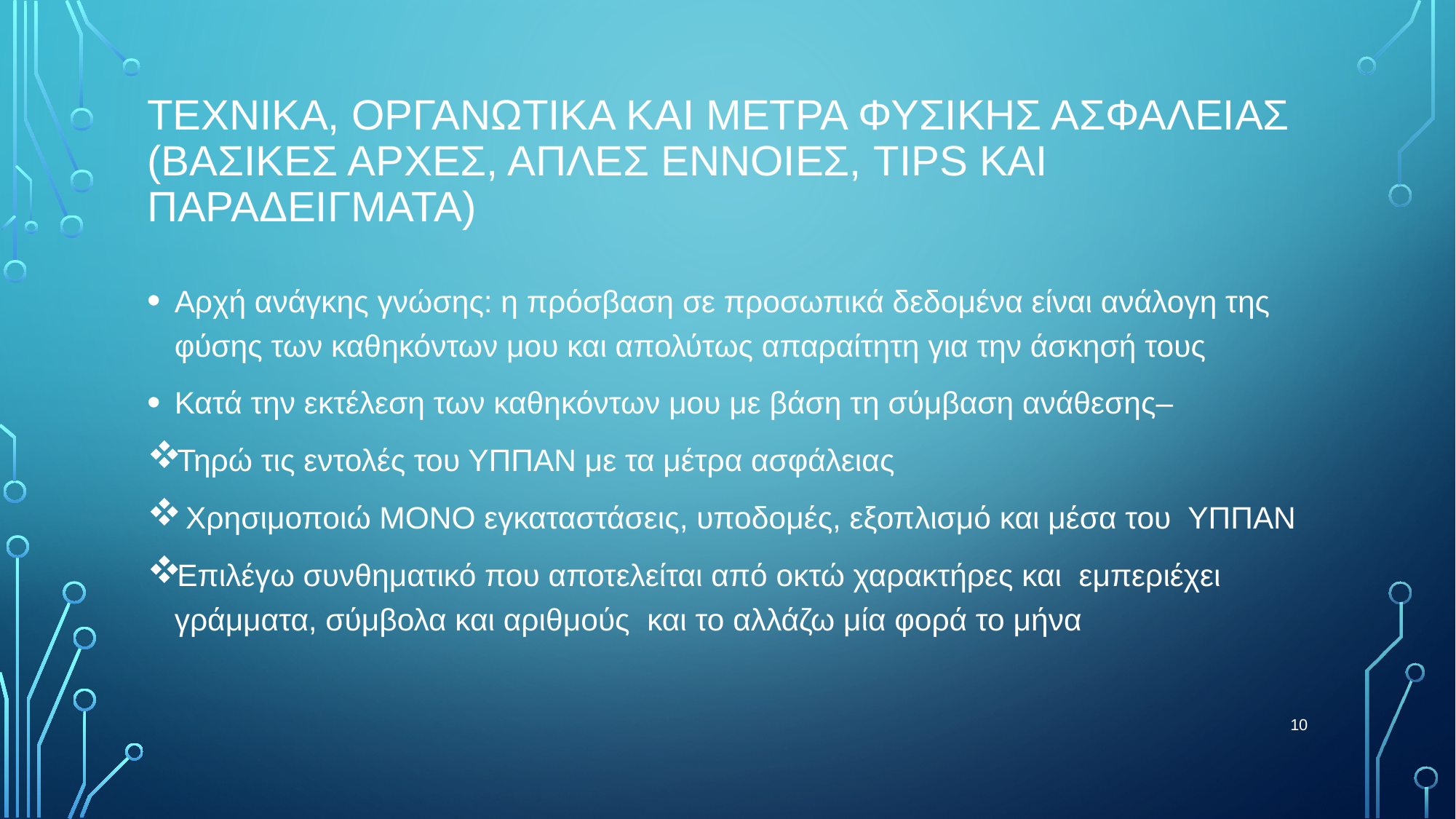

# ΤΕΧΝΙΚΑ, ΟΡΓΑΝΩΤΙΚΑ ΚΑΙ ΜΕΤΡΑ ΦΥΣΙΚΗΣ ΑΣΦΑΛΕΙΑΣ (Βασικεσ αρχεσ, απλεσ εννοιεσ, tips ΚΑΙ ΠΑΡΑΔΕΙΓΜΑΤΑ)
Αρχή ανάγκης γνώσης: η πρόσβαση σε προσωπικά δεδομένα είναι ανάλογη της φύσης των καθηκόντων μου και απολύτως απαραίτητη για την άσκησή τους
Κατά την εκτέλεση των καθηκόντων μου με βάση τη σύμβαση ανάθεσης–
Τηρώ τις εντολές του ΥΠΠΑΝ με τα μέτρα ασφάλειας
 Χρησιμοποιώ ΜΟΝΟ εγκαταστάσεις, υποδομές, εξοπλισμό και μέσα του  ΥΠΠΑΝ
Επιλέγω συνθηματικό που αποτελείται από οκτώ χαρακτήρες και  εμπεριέχει γράμματα, σύμβολα και αριθμούς  και το αλλάζω μία φορά το μήνα

10